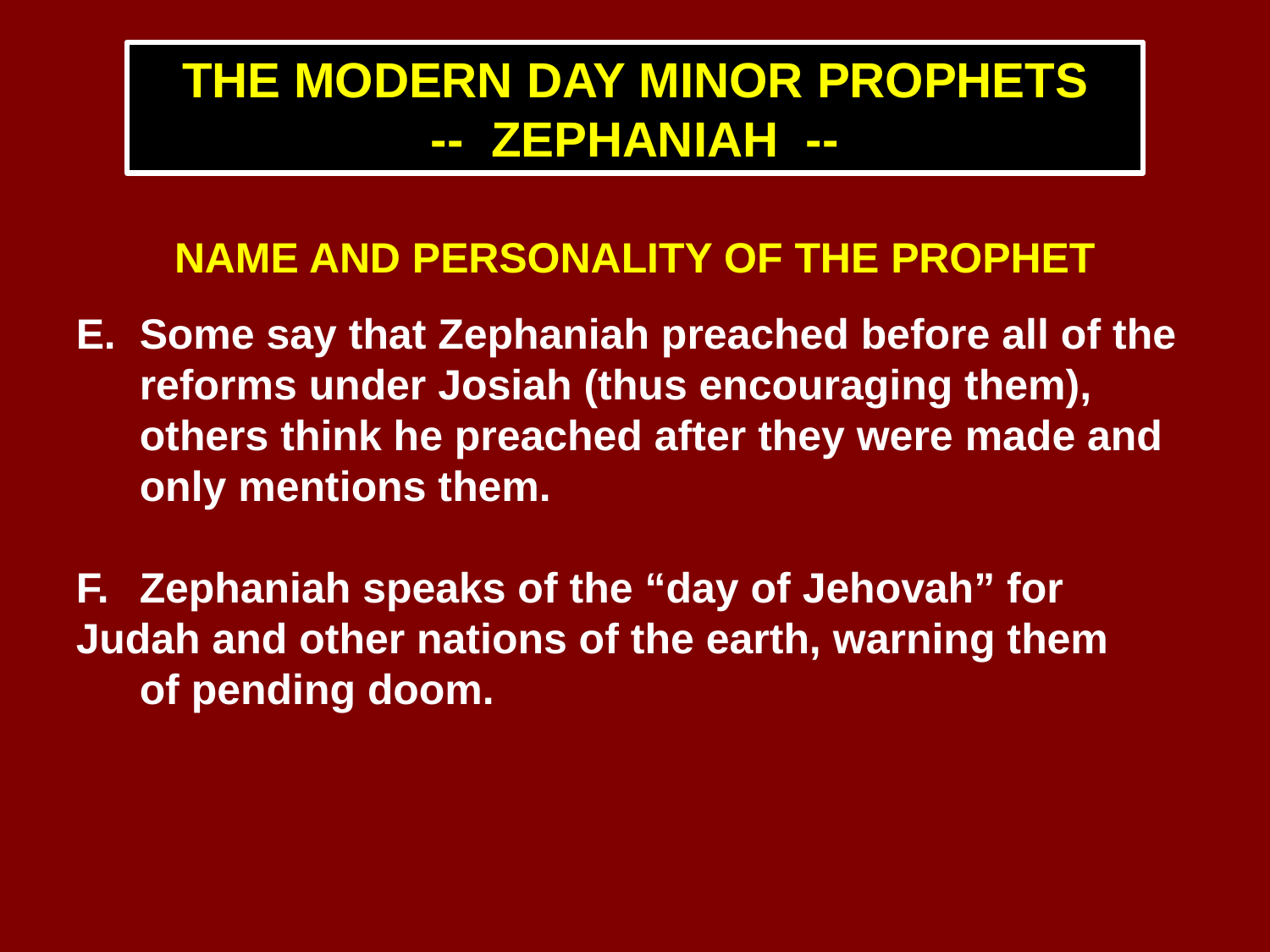

THE MODERN DAY MINOR PROPHETS
--  ZEPHANIAH  --
NAME AND PERSONALITY OF THE PROPHET

E.	Some say that Zephaniah preached before all of the 	reforms under Josiah (thus encouraging them), 	others think he preached after they were made and 	only mentions them.

F.	Zephaniah speaks of the “day of Jehovah” for 	Judah and other nations of the earth, warning them 	of pending doom.